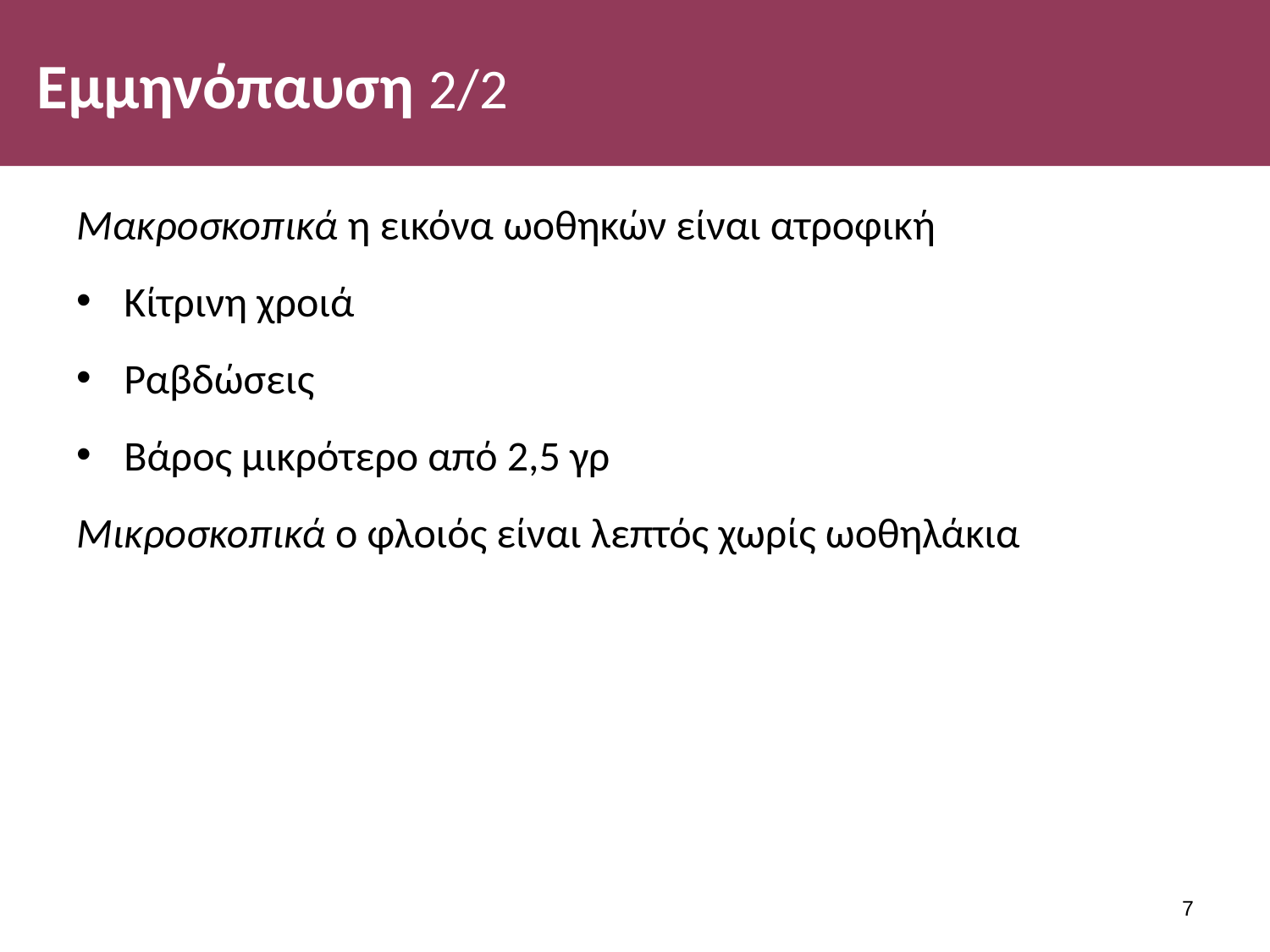

# Εμμηνόπαυση 2/2
Μακροσκοπικά η εικόνα ωοθηκών είναι ατροφική
Κίτρινη χροιά
Ραβδώσεις
Βάρος μικρότερο από 2,5 γρ
Μικροσκοπικά ο φλοιός είναι λεπτός χωρίς ωοθηλάκια
7